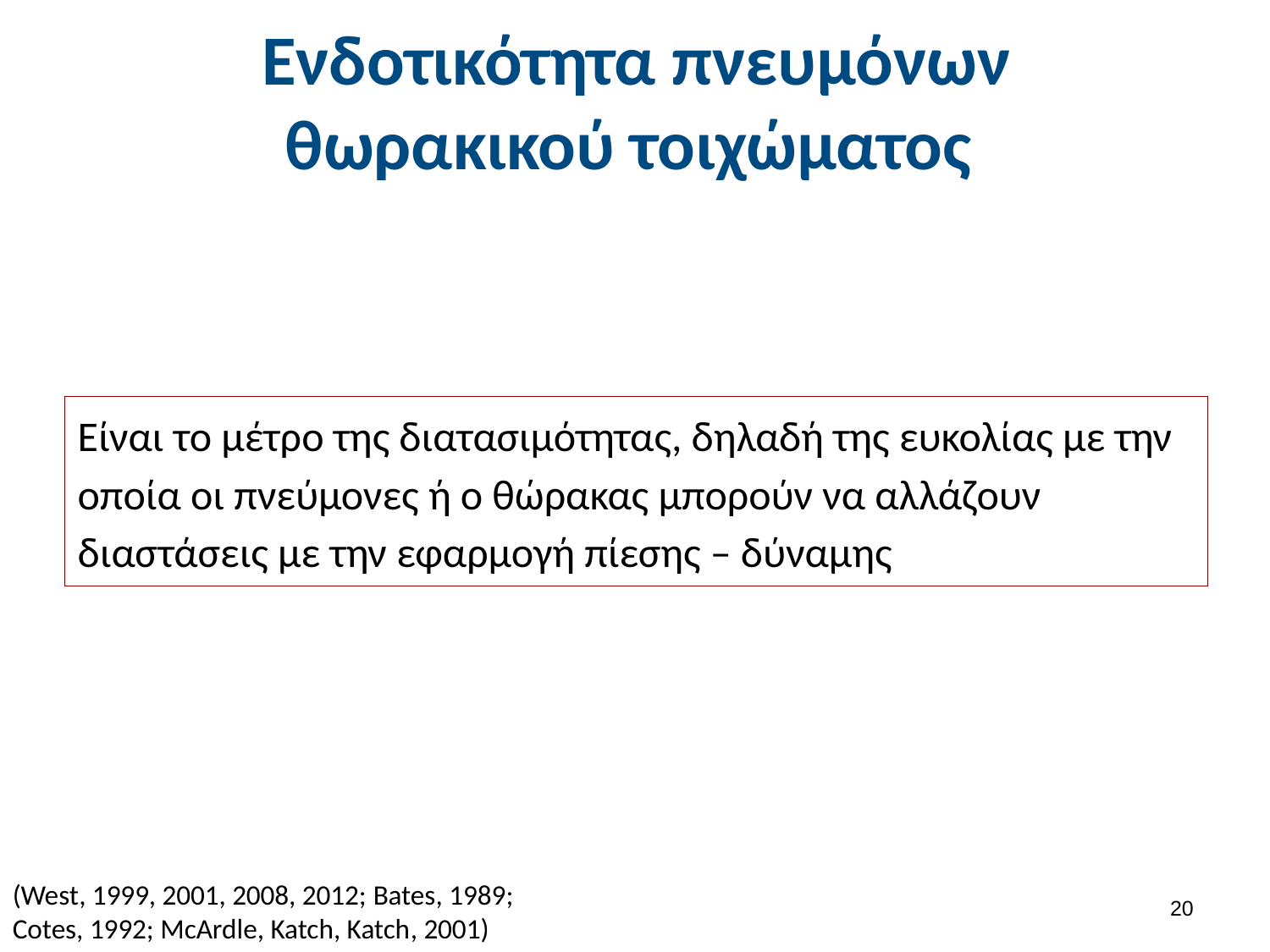

# Ενδοτικότητα πνευμόνων θωρακικού τοιχώματος
Είναι το μέτρο της διατασιμότητας, δηλαδή της ευκολίας με την οποία οι πνεύμονες ή ο θώρακας μπορούν να αλλάζουν διαστάσεις με την εφαρμογή πίεσης – δύναμης

(West, 1999, 2001, 2008, 2012; Bates, 1989; Cotes, 1992; McArdle, Katch, Katch, 2001)
20